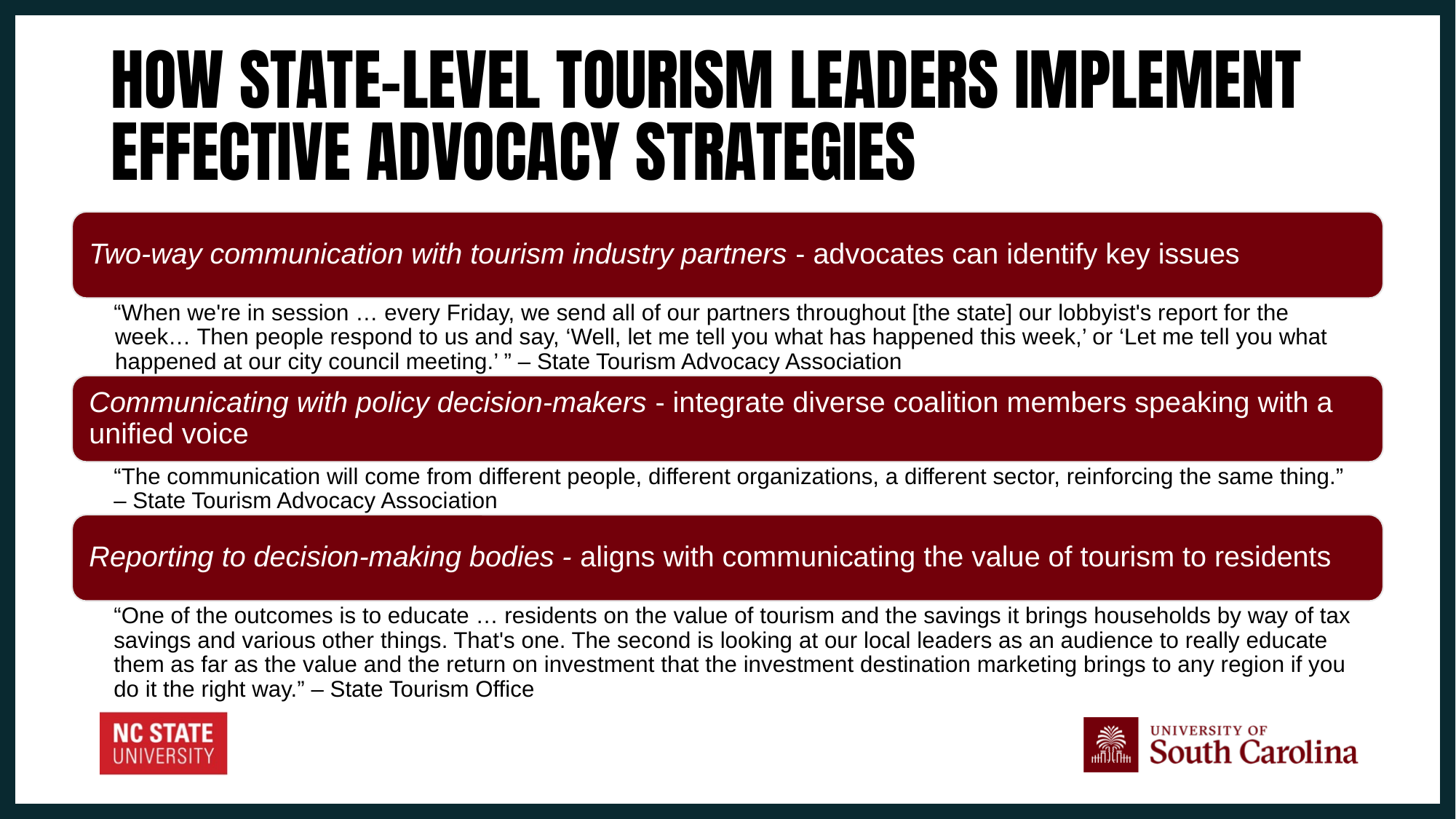

# How state-level tourism leaders implement effective advocacy Strategies
Two-way communication with tourism industry partners - advocates can identify key issues
“When we're in session … every Friday, we send all of our partners throughout [the state] our lobbyist's report for the week… Then people respond to us and say, ‘Well, let me tell you what has happened this week,’ or ‘Let me tell you what happened at our city council meeting.’ ” – State Tourism Advocacy Association
Communicating with policy decision-makers - integrate diverse coalition members speaking with a unified voice
“The communication will come from different people, different organizations, a different sector, reinforcing the same thing.”  – State Tourism Advocacy Association
Reporting to decision-making bodies - aligns with communicating the value of tourism to residents
“One of the outcomes is to educate … residents on the value of tourism and the savings it brings households by way of tax savings and various other things. That's one. The second is looking at our local leaders as an audience to really educate them as far as the value and the return on investment that the investment destination marketing brings to any region if you do it the right way.” – State Tourism Office